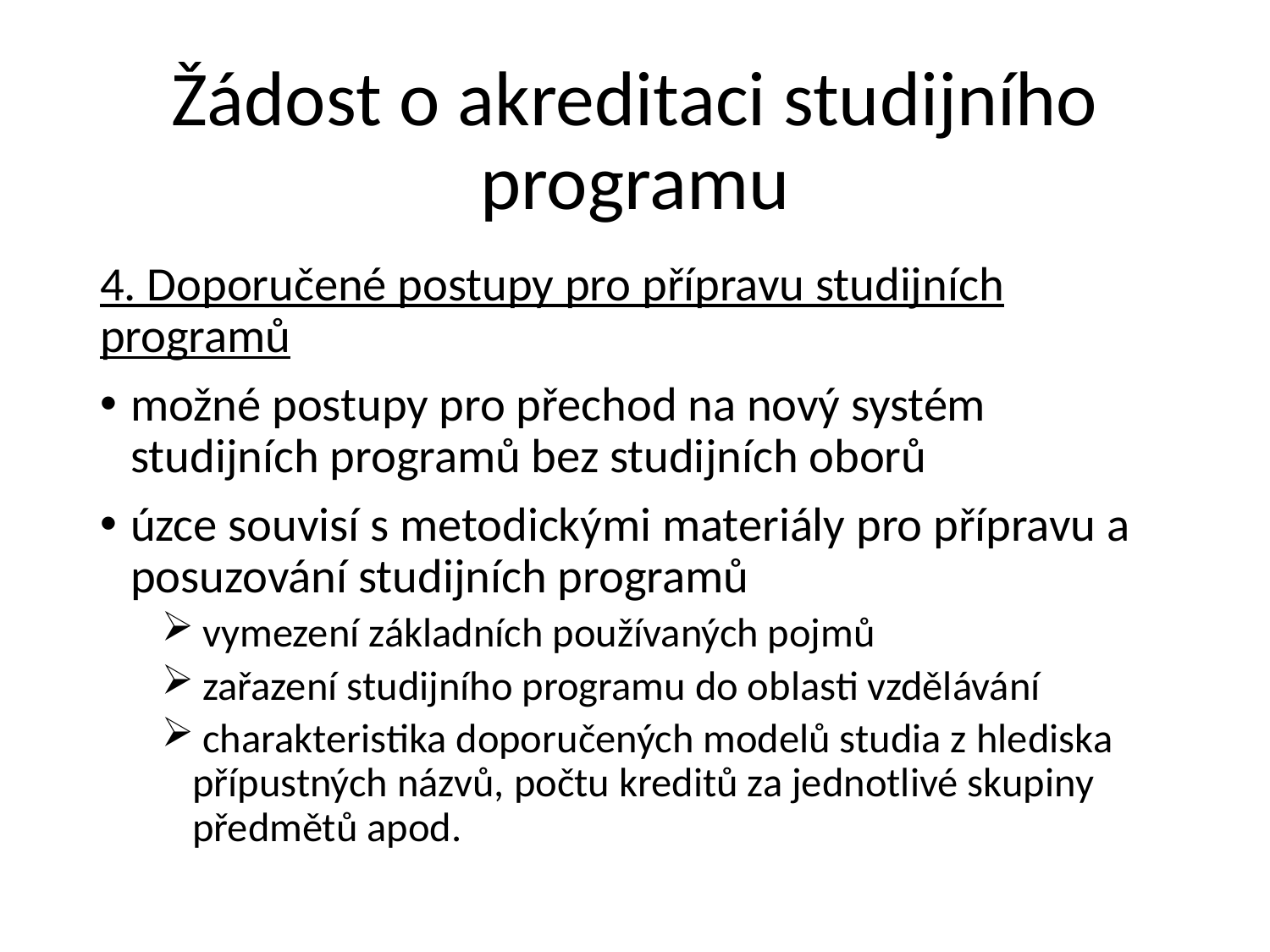

# Žádost o akreditaci studijního programu
4. Doporučené postupy pro přípravu studijních programů
možné postupy pro přechod na nový systém studijních programů bez studijních oborů
úzce souvisí s metodickými materiály pro přípravu a posuzování studijních programů
 vymezení základních používaných pojmů
 zařazení studijního programu do oblasti vzdělávání
 charakteristika doporučených modelů studia z hlediska přípustných názvů, počtu kreditů za jednotlivé skupiny předmětů apod.